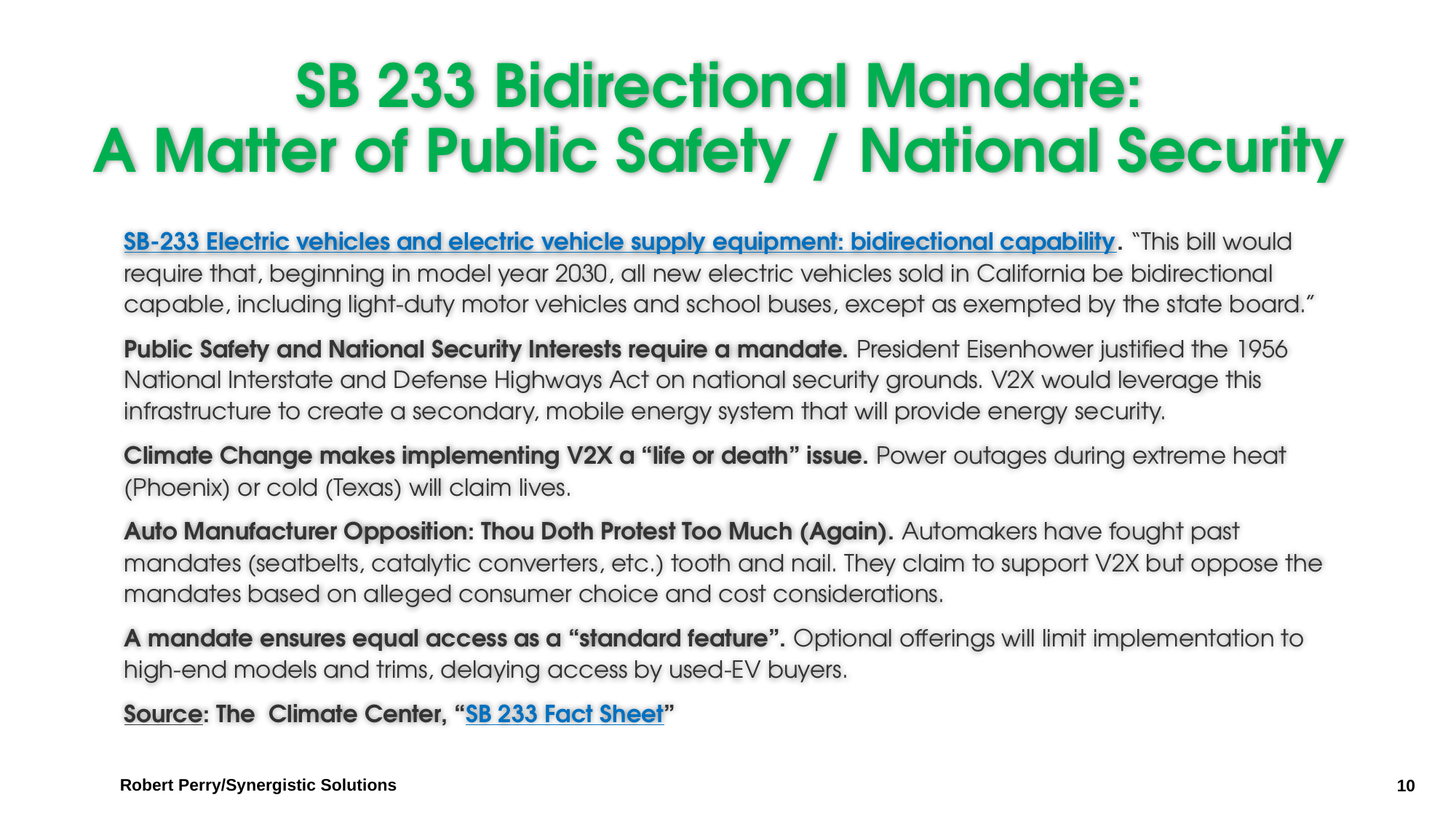

# SB 233 Bidirectional Mandate: A Matter of Public Safety / National Security
SB-233 Electric vehicles and electric vehicle supply equipment: bidirectional capability. “This bill would require that, beginning in model year 2030, all new electric vehicles sold in California be bidirectional capable, including light-duty motor vehicles and school buses, except as exempted by the state board.”
Public Safety and National Security Interests require a mandate. President Eisenhower justified the 1956 National Interstate and Defense Highways Act on national security grounds. V2X would leverage this infrastructure to create a secondary, mobile energy system that will provide energy security.
Climate Change makes implementing V2X a “life or death” issue. Power outages during extreme heat (Phoenix) or cold (Texas) will claim lives.
Auto Manufacturer Opposition: Thou Doth Protest Too Much (Again). Automakers have fought past mandates (seatbelts, catalytic converters, etc.) tooth and nail. They claim to support V2X but oppose the mandates based on alleged consumer choice and cost considerations.
A mandate ensures equal access as a “standard feature”. Optional offerings will limit implementation to high-end models and trims, delaying access by used-EV buyers.
Source: The  Climate Center, “SB 233 Fact Sheet”

Robert Perry/Synergistic Solutions
10